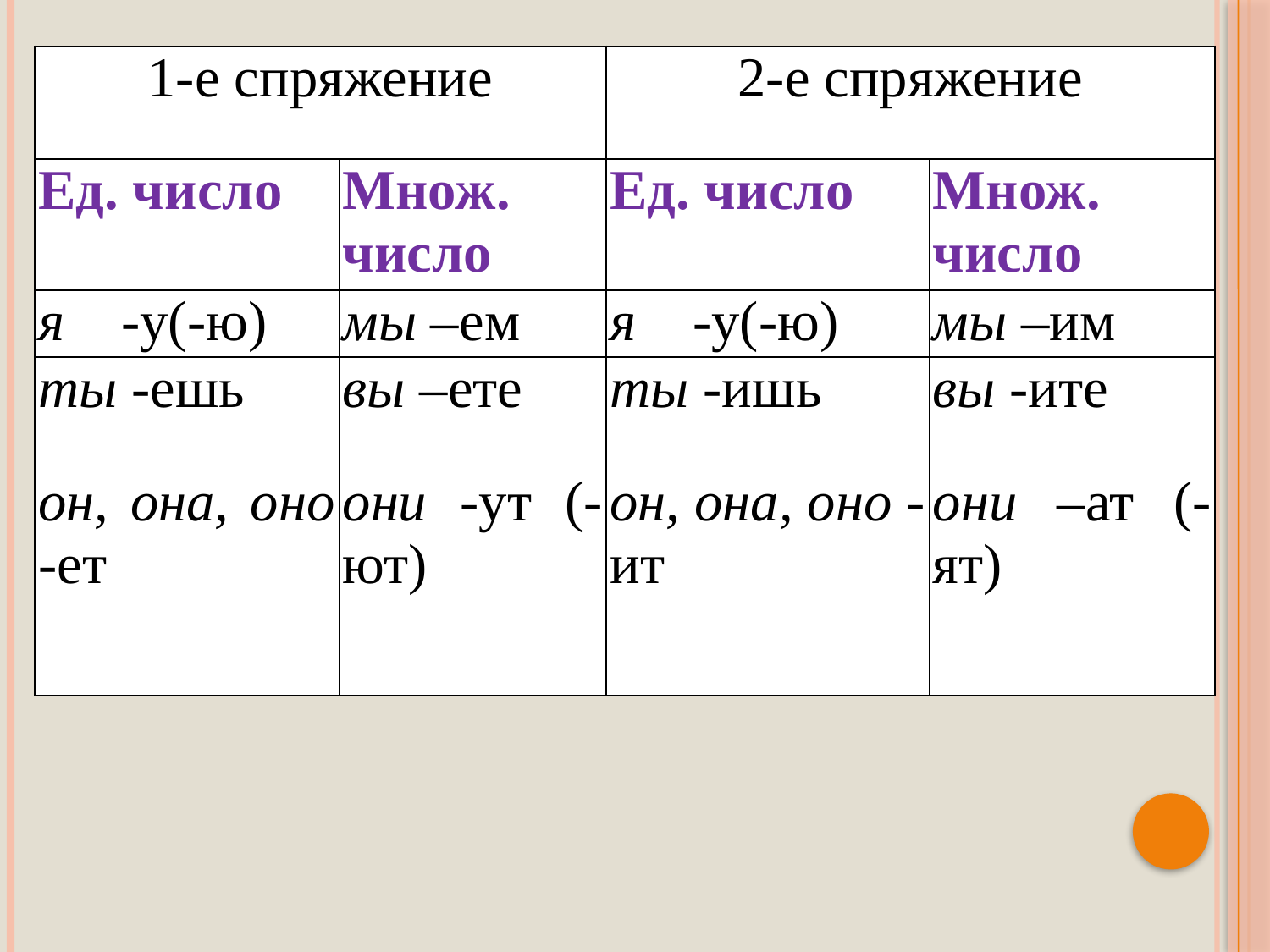

| 1-е спряжение |  | 2-е спряжение |  |
| --- | --- | --- | --- |
| Ед. число | Множ. число | Ед. число | Множ. число |
| я -у(-ю) | мы –ем | я -у(-ю) | мы –им |
| ты -ешь | вы –ете | ты -ишь | вы -ите |
| он, она, оно -ет | они -ут (-ют) | он, она, оно -ит | они –ат (-ят) |